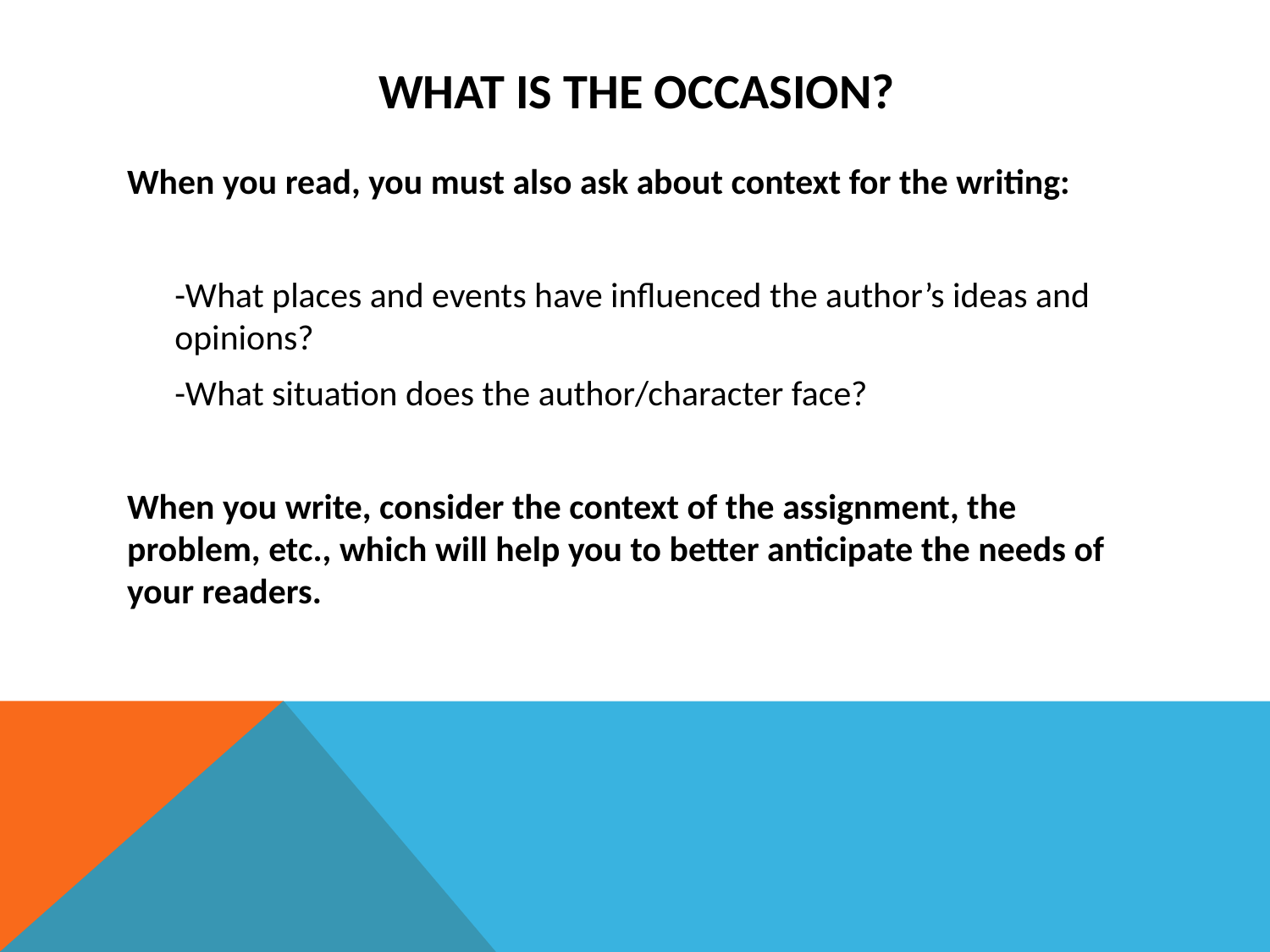

# What is the Occasion?
When you read, you must also ask about context for the writing:

	-What places and events have influenced the author’s ideas and opinions?
	-What situation does the author/character face?

When you write, consider the context of the assignment, the problem, etc., which will help you to better anticipate the needs of your readers.